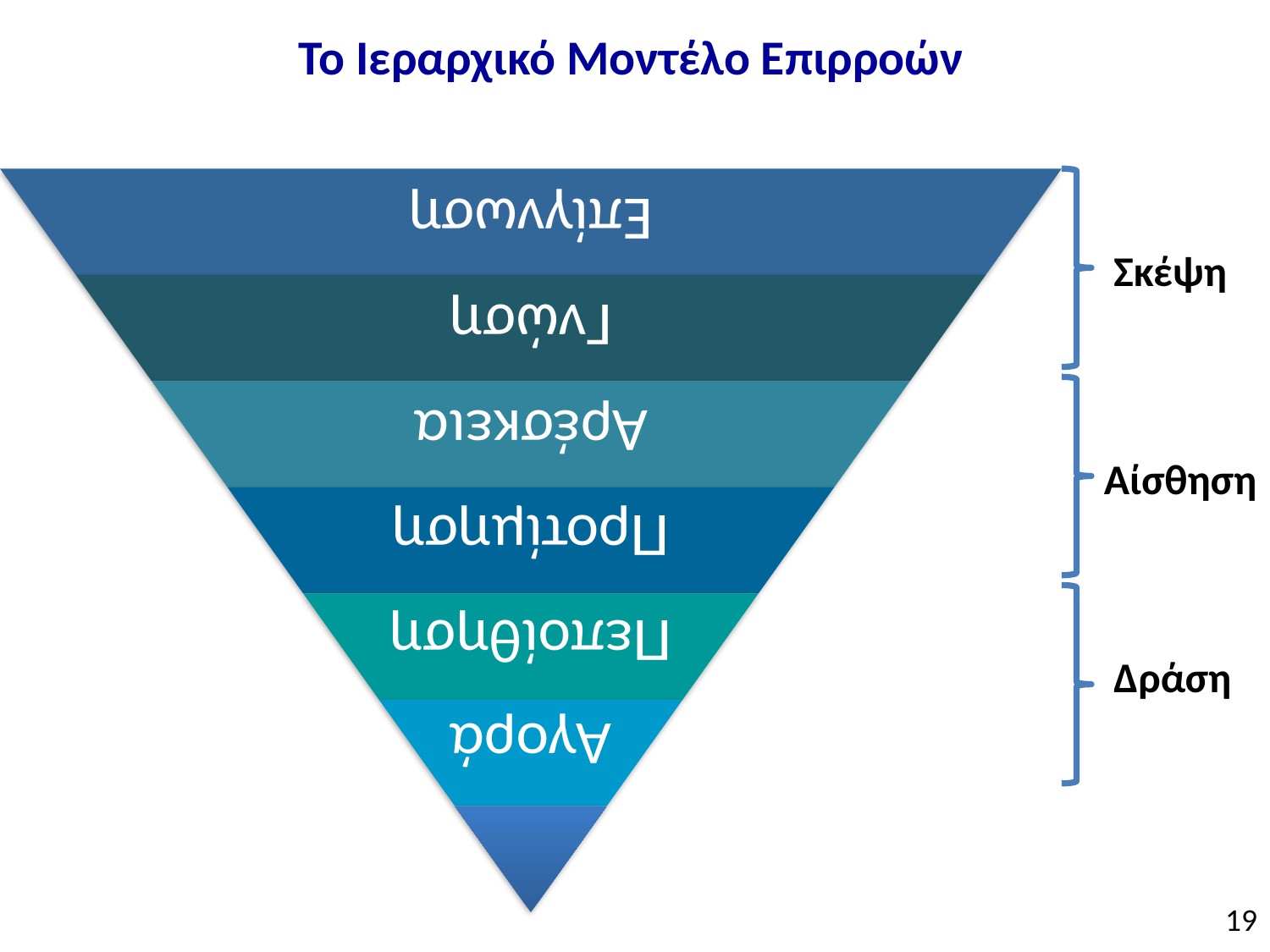

# Το Ιεραρχικό Μοντέλο Επιρροών
Επίγνωση
Γνώση
Αρέσκεια
Προτίμηση
Πεποίθηση
Αγορά

Σκέψη

Αίσθηση

Δράση
19